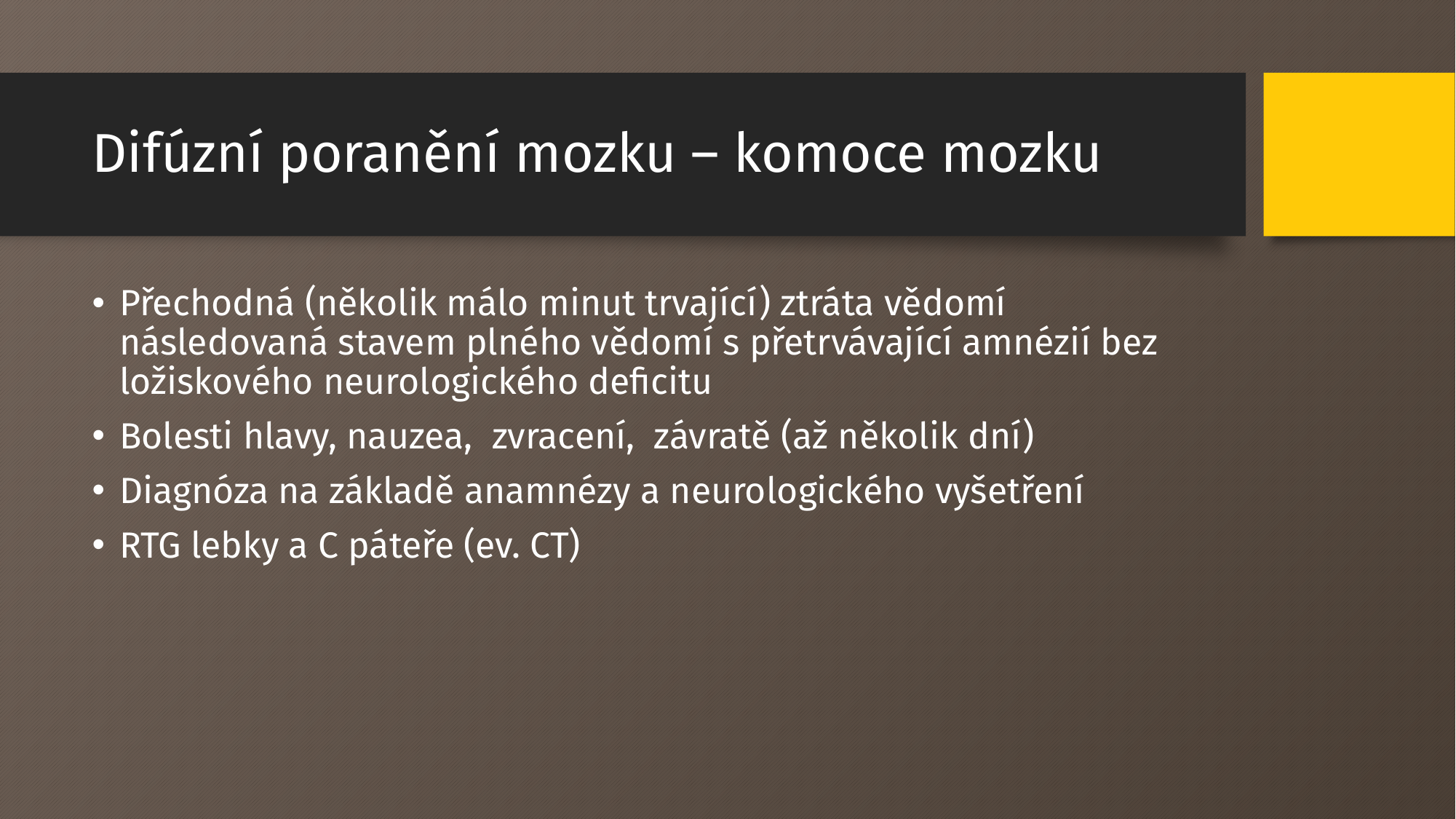

# Difúzní poranění mozku – komoce mozku
Přechodná (několik málo minut trvající) ztráta vědomí následovaná stavem plného vědomí s přetrvávající amnézií bez ložiskového neurologického deficitu
Bolesti hlavy, nauzea,  zvracení,  závratě (až několik dní)
Diagnóza na základě anamnézy a neurologického vyšetření
RTG lebky a C páteře (ev. CT)